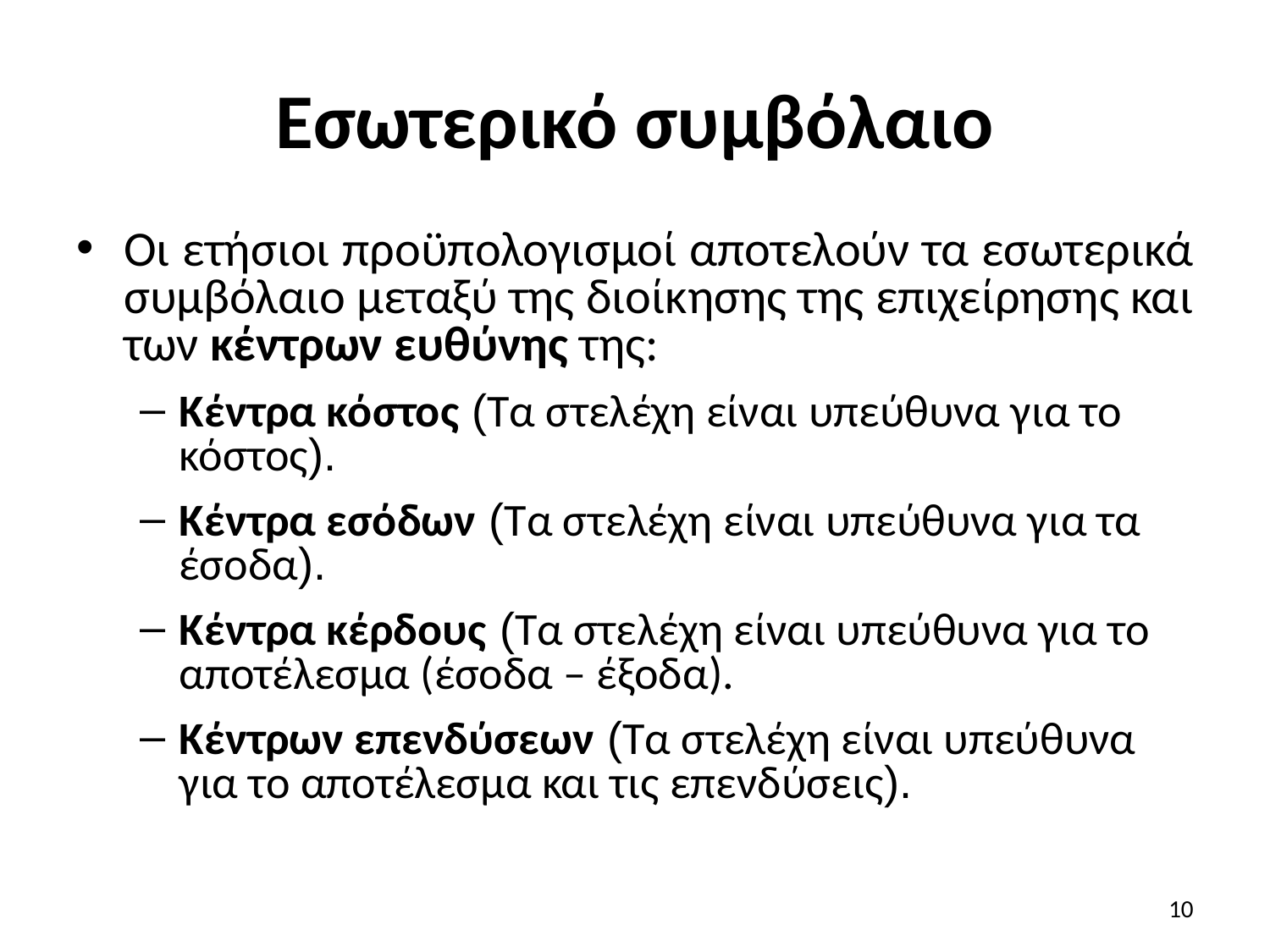

# Εσωτερικό συμβόλαιο
Οι ετήσιοι προϋπολογισμοί αποτελούν τα εσωτερικά συμβόλαιο μεταξύ της διοίκησης της επιχείρησης και των κέντρων ευθύνης της:
Κέντρα κόστος (Τα στελέχη είναι υπεύθυνα για το κόστος).
Κέντρα εσόδων (Τα στελέχη είναι υπεύθυνα για τα έσοδα).
Κέντρα κέρδους (Τα στελέχη είναι υπεύθυνα για το αποτέλεσμα (έσοδα – έξοδα).
Κέντρων επενδύσεων (Τα στελέχη είναι υπεύθυνα για το αποτέλεσμα και τις επενδύσεις).
10